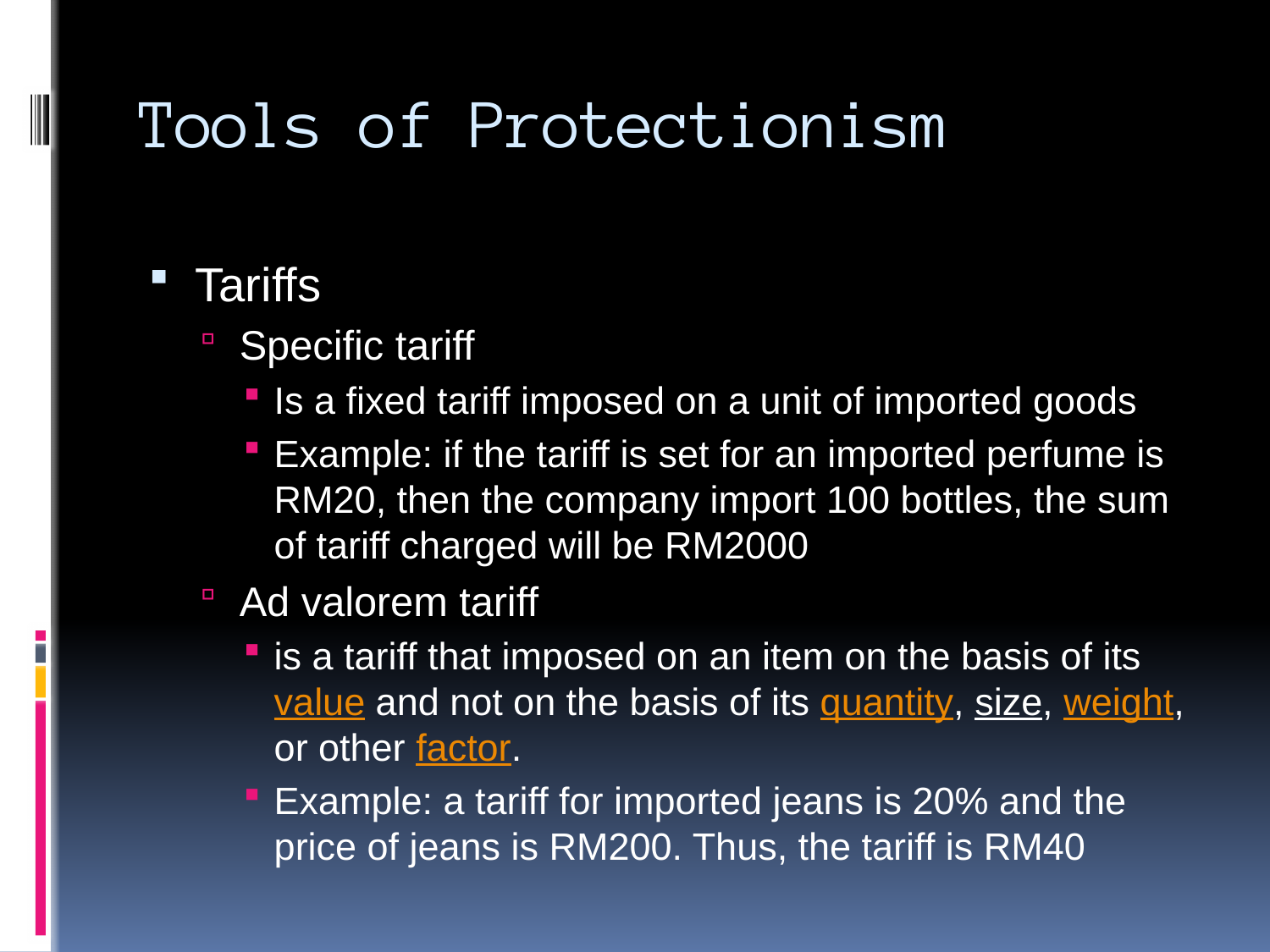

# Tools of Protectionism
Tariffs
Specific tariff
Is a fixed tariff imposed on a unit of imported goods
Example: if the tariff is set for an imported perfume is RM20, then the company import 100 bottles, the sum of tariff charged will be RM2000
Ad valorem tariff
is a tariff that imposed on an item on the basis of its value and not on the basis of its quantity, size, weight, or other factor.
Example: a tariff for imported jeans is 20% and the price of jeans is RM200. Thus, the tariff is RM40